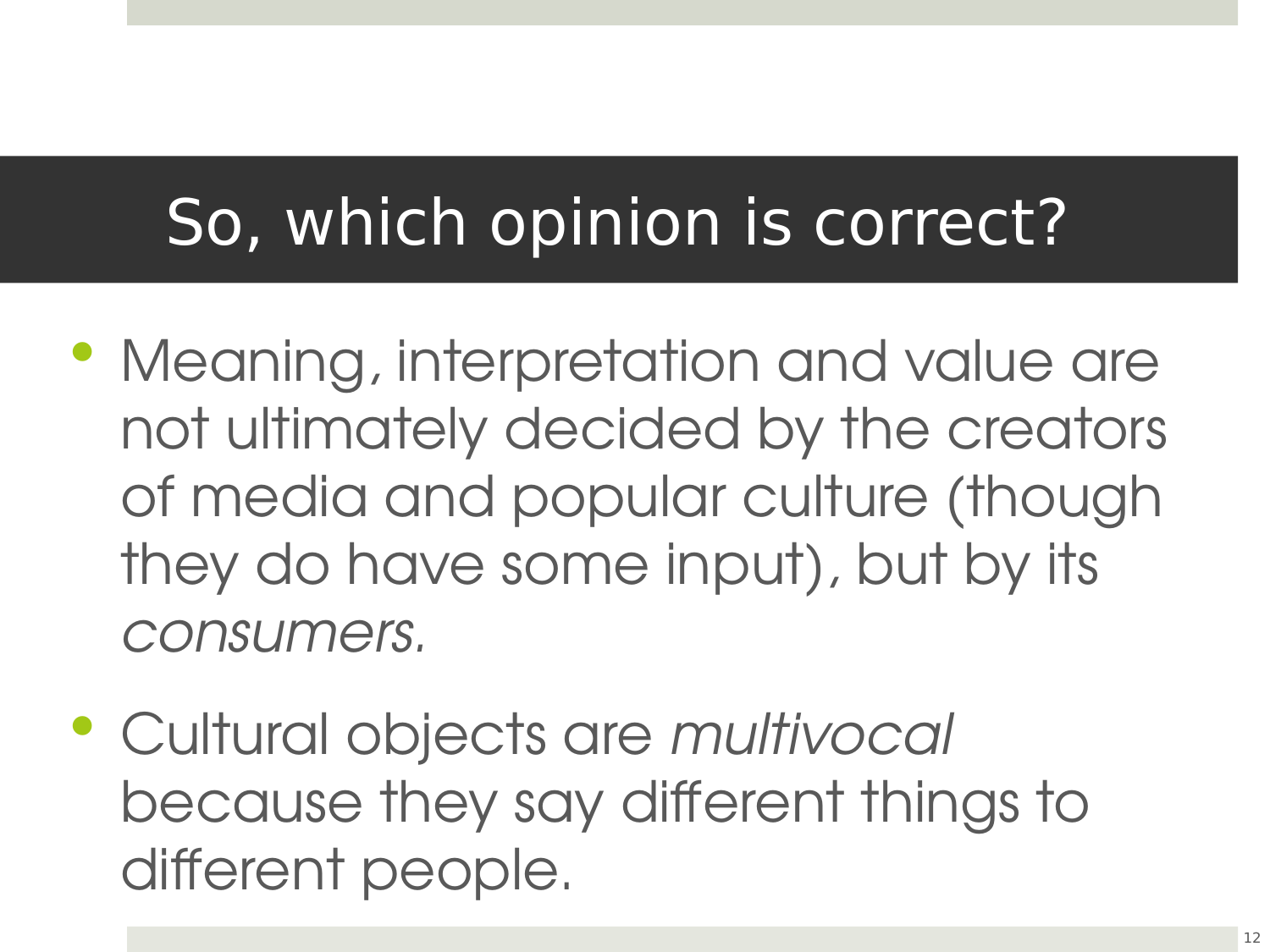

# So, which opinion is correct?
Meaning, interpretation and value are not ultimately decided by the creators of media and popular culture (though they do have some input), but by its consumers.
Cultural objects are multivocal because they say different things to different people.
12